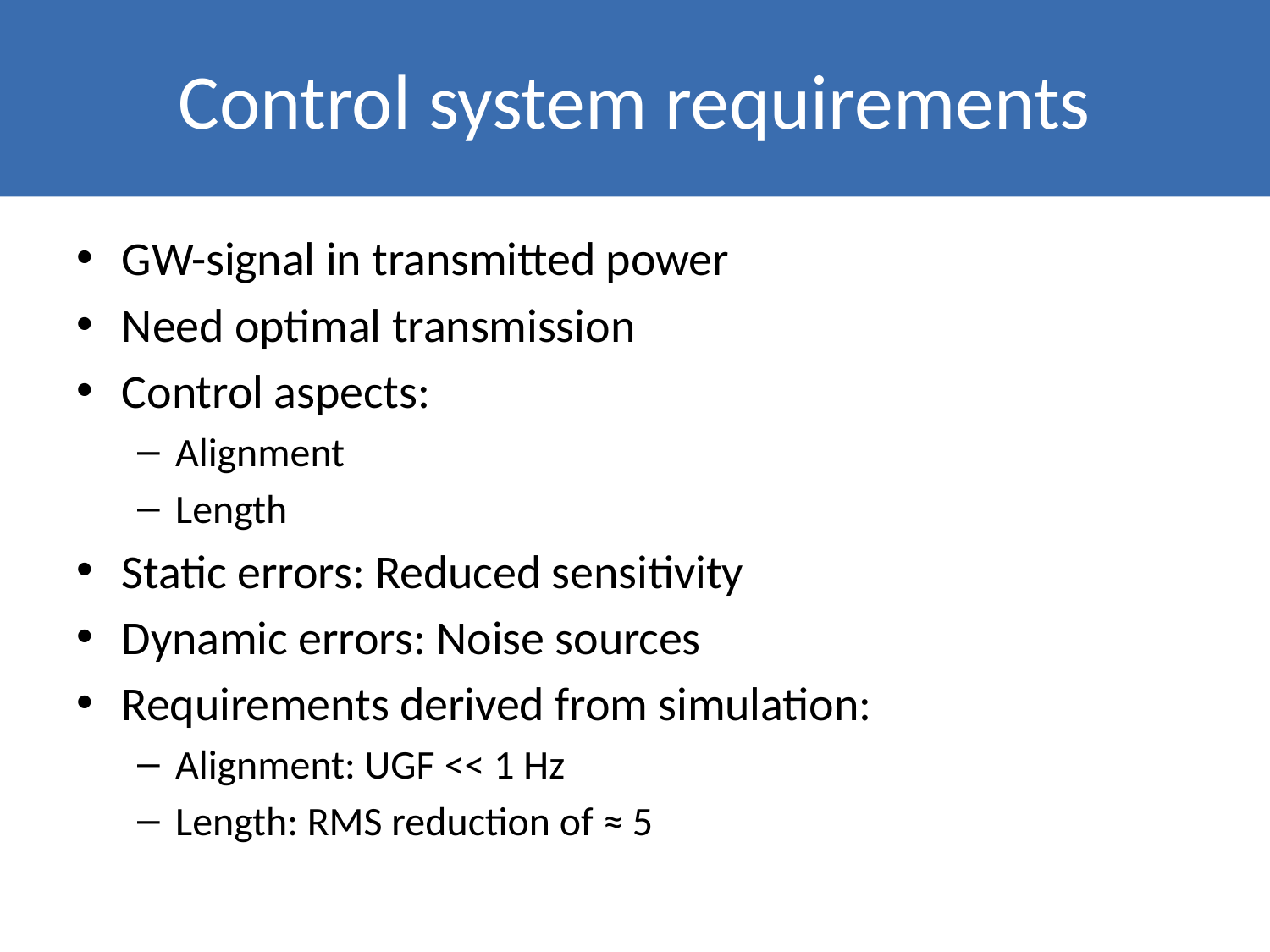

GW-signal in transmitted power
Need optimal transmission
Control aspects:
Alignment
Length
Static errors: Reduced sensitivity
Dynamic errors: Noise sources
Requirements derived from simulation:
Alignment: UGF << 1 Hz
Length: RMS reduction of ≈ 5

Control system requirements
Mode scan of GEO output